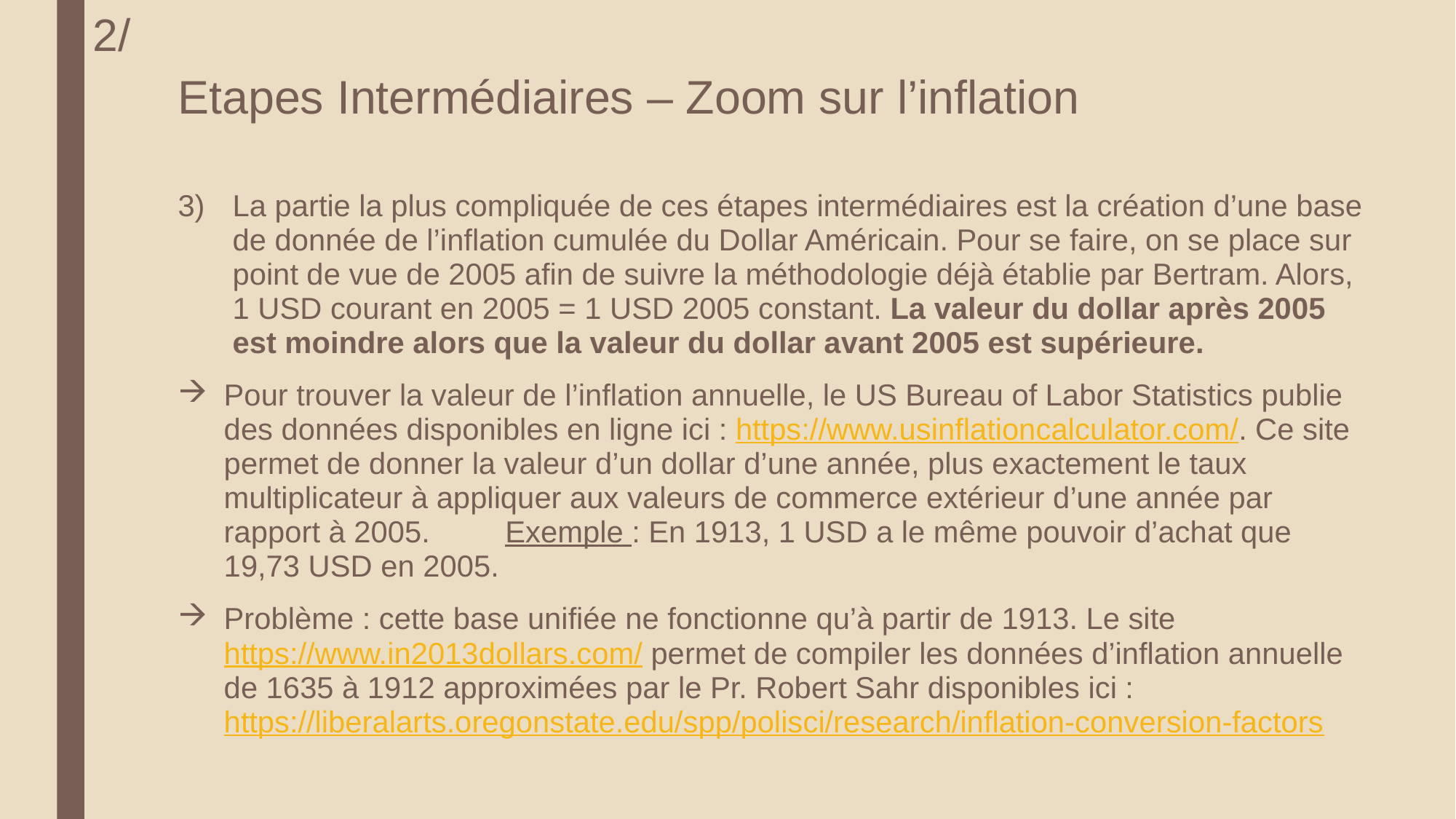

2/
# Etapes Intermédiaires – Zoom sur l’inflation
La partie la plus compliquée de ces étapes intermédiaires est la création d’une base de donnée de l’inflation cumulée du Dollar Américain. Pour se faire, on se place sur point de vue de 2005 afin de suivre la méthodologie déjà établie par Bertram. Alors, 1 USD courant en 2005 = 1 USD 2005 constant. La valeur du dollar après 2005 est moindre alors que la valeur du dollar avant 2005 est supérieure.
Pour trouver la valeur de l’inflation annuelle, le US Bureau of Labor Statistics publie des données disponibles en ligne ici : https://www.usinflationcalculator.com/. Ce site permet de donner la valeur d’un dollar d’une année, plus exactement le taux multiplicateur à appliquer aux valeurs de commerce extérieur d’une année par rapport à 2005.         Exemple : En 1913, 1 USD a le même pouvoir d’achat que 19,73 USD en 2005.
Problème : cette base unifiée ne fonctionne qu’à partir de 1913. Le site https://www.in2013dollars.com/ permet de compiler les données d’inflation annuelle de 1635 à 1912 approximées par le Pr. Robert Sahr disponibles ici : https://liberalarts.oregonstate.edu/spp/polisci/research/inflation-conversion-factors